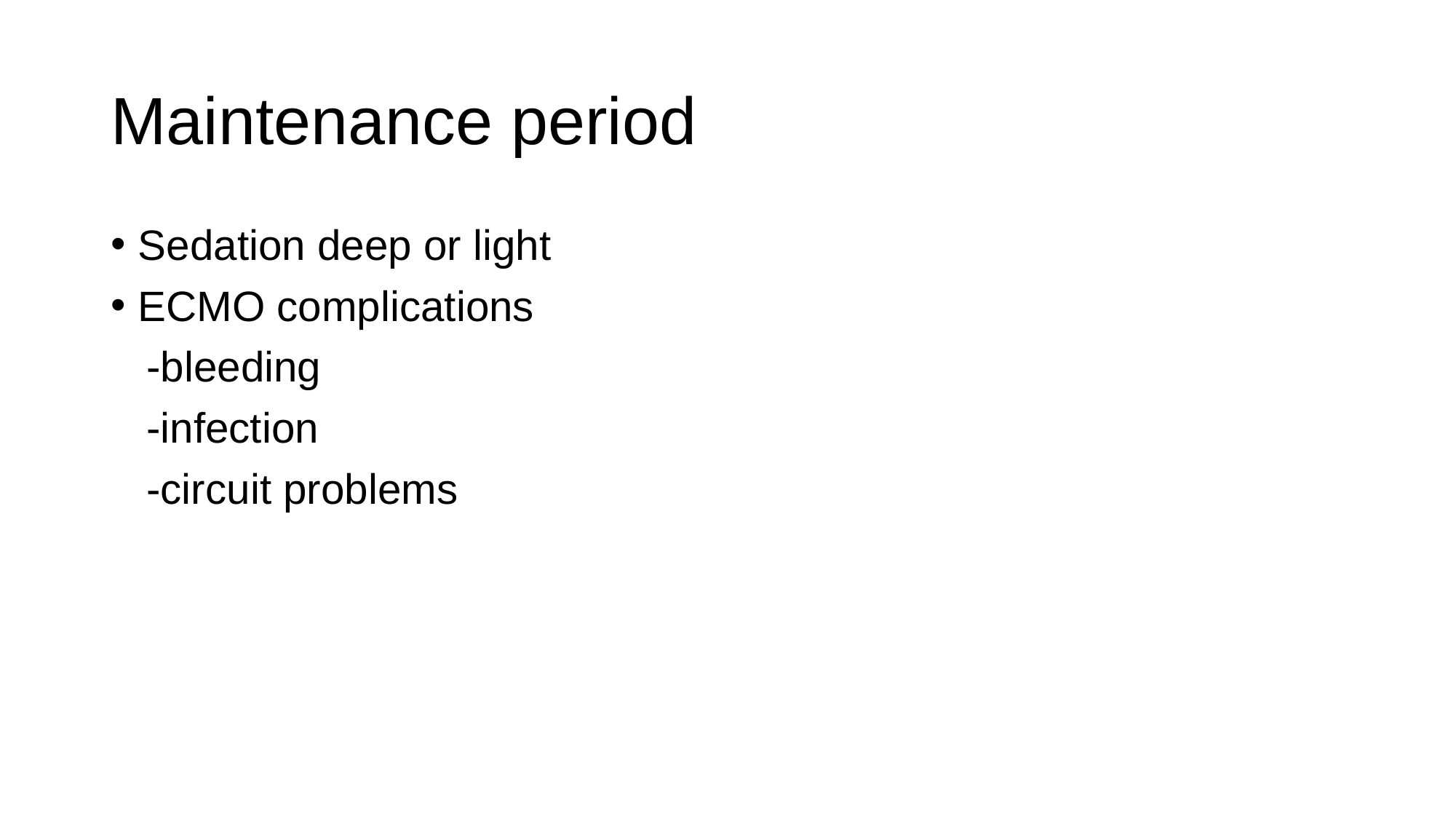

# Maintenance period
Sedation deep or light
ECMO complications
   -bleeding
   -infection
   -circuit problems